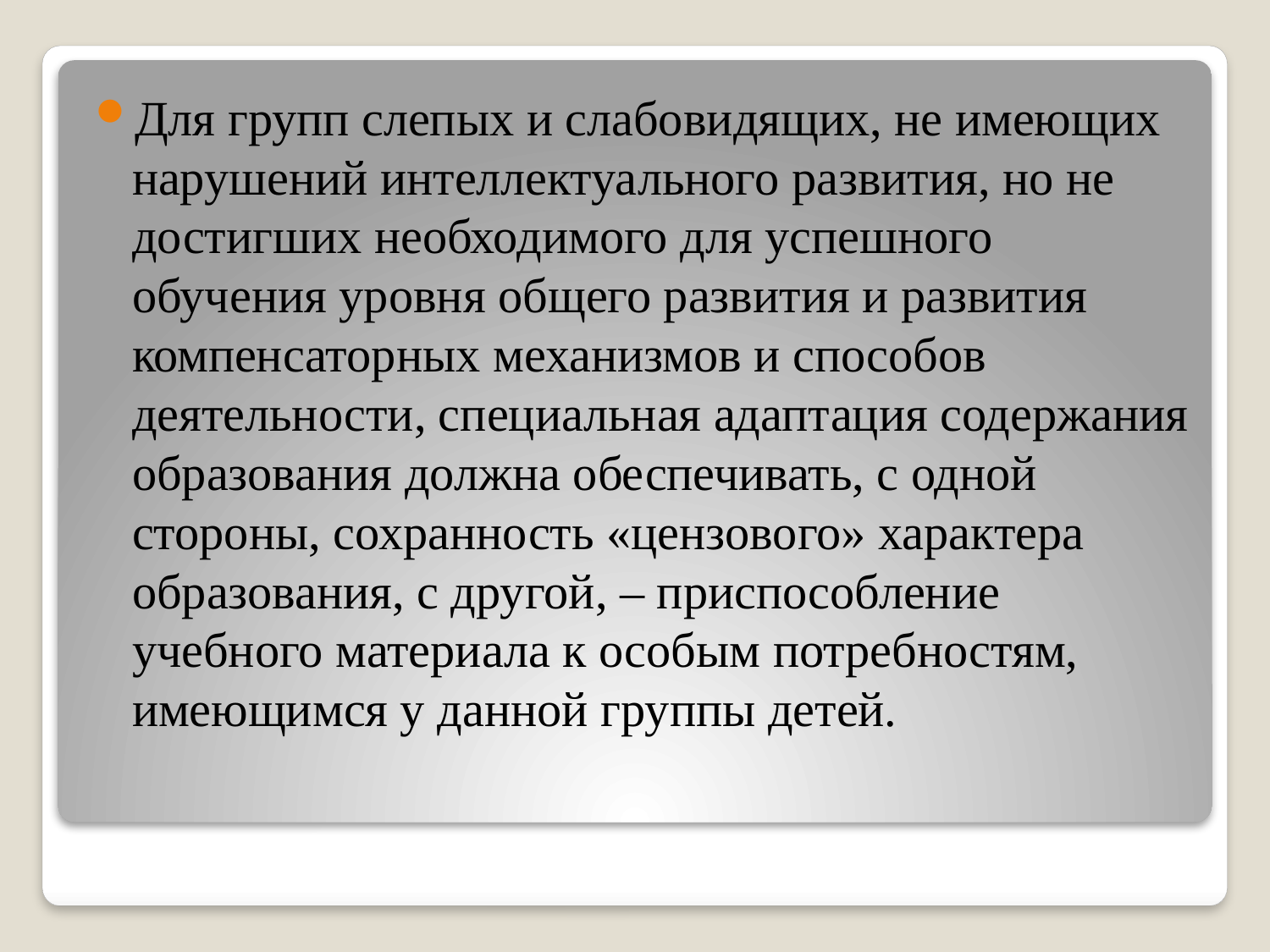

Для групп слепых и слабовидящих, не имеющих нарушений интеллектуального развития, но не достигших необходимого для успешного обучения уровня общего развития и развития компенсаторных механизмов и способов деятельности, специальная адаптация содержания образования должна обеспечивать, с одной стороны, сохранность «цензового» характера образования, с другой, – приспособление учебного материала к особым потребностям, имеющимся у данной группы детей.